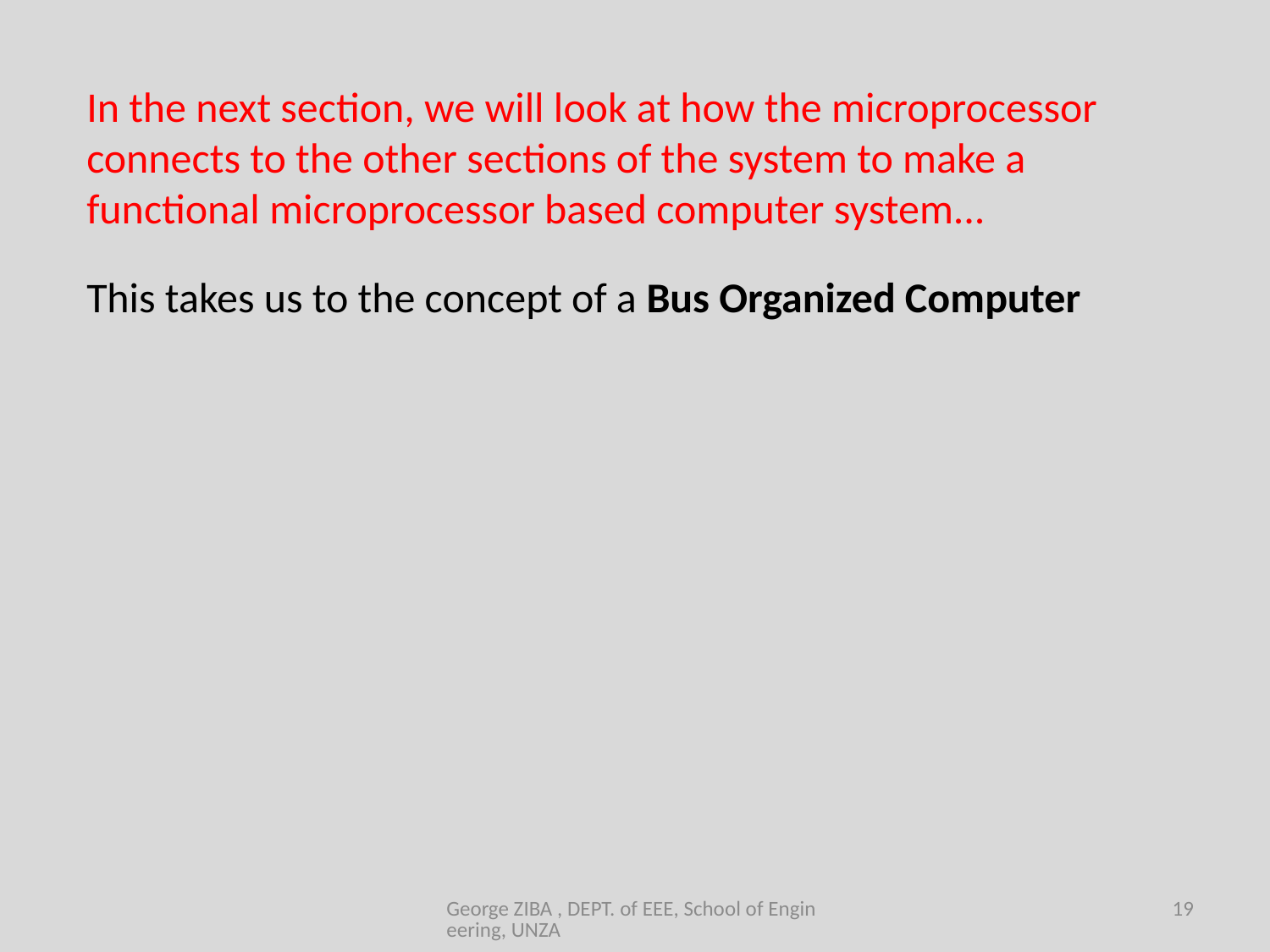

In the next section, we will look at how the microprocessor connects to the other sections of the system to make a functional microprocessor based computer system...

This takes us to the concept of a Bus Organized Computer
George ZIBA , DEPT. of EEE, School of Engineering, UNZA
19